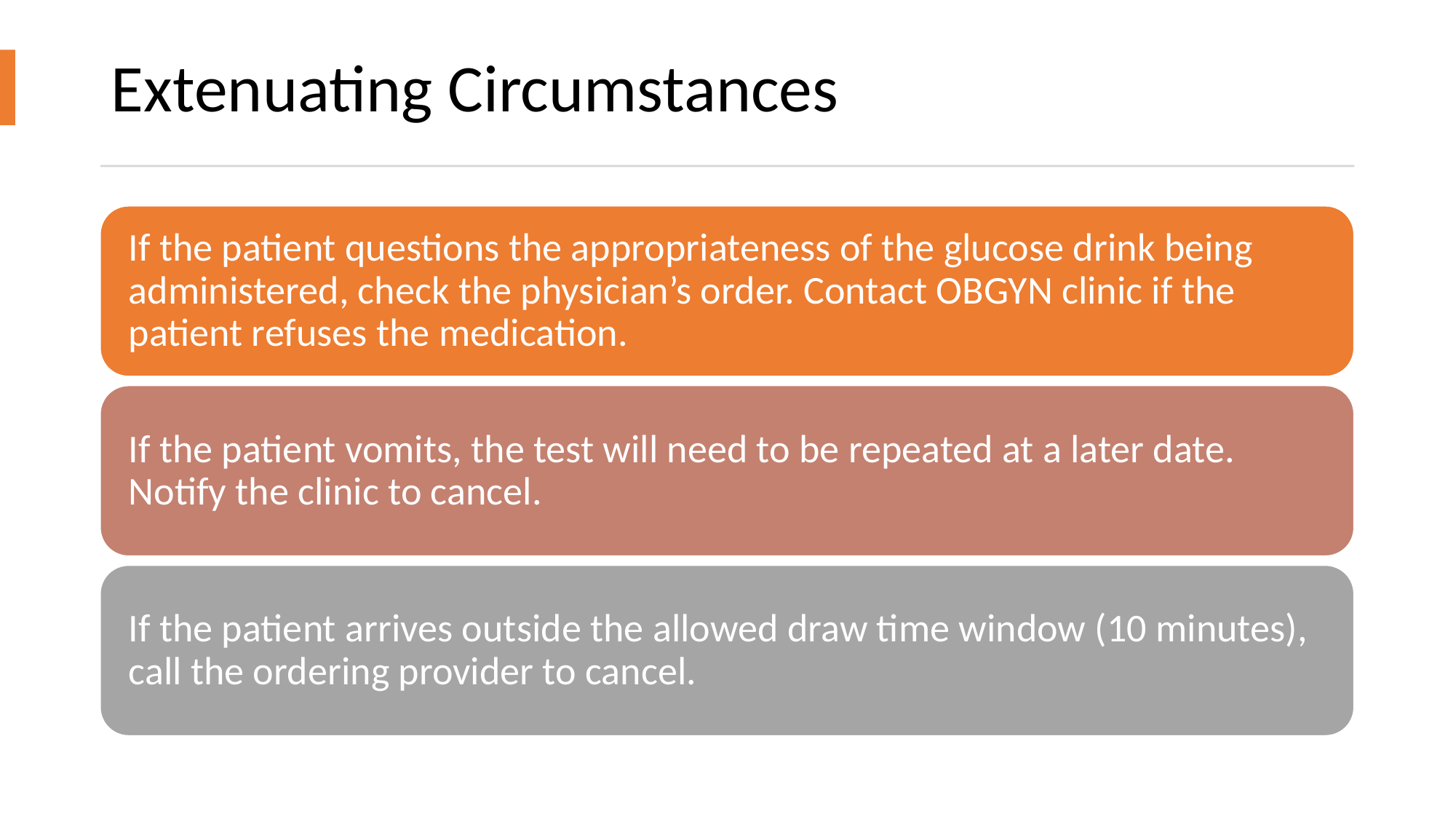

# Extenuating Circumstances

If the patient questions the appropriateness of the glucose drink being administered, check the physician’s order. Contact OBGYN clinic if the patient refuses the medication.
If the patient vomits, the test will need to be repeated at a later date. Notify the clinic to cancel.
If the patient arrives outside the allowed draw time window (10 minutes), call the ordering provider to cancel.

12